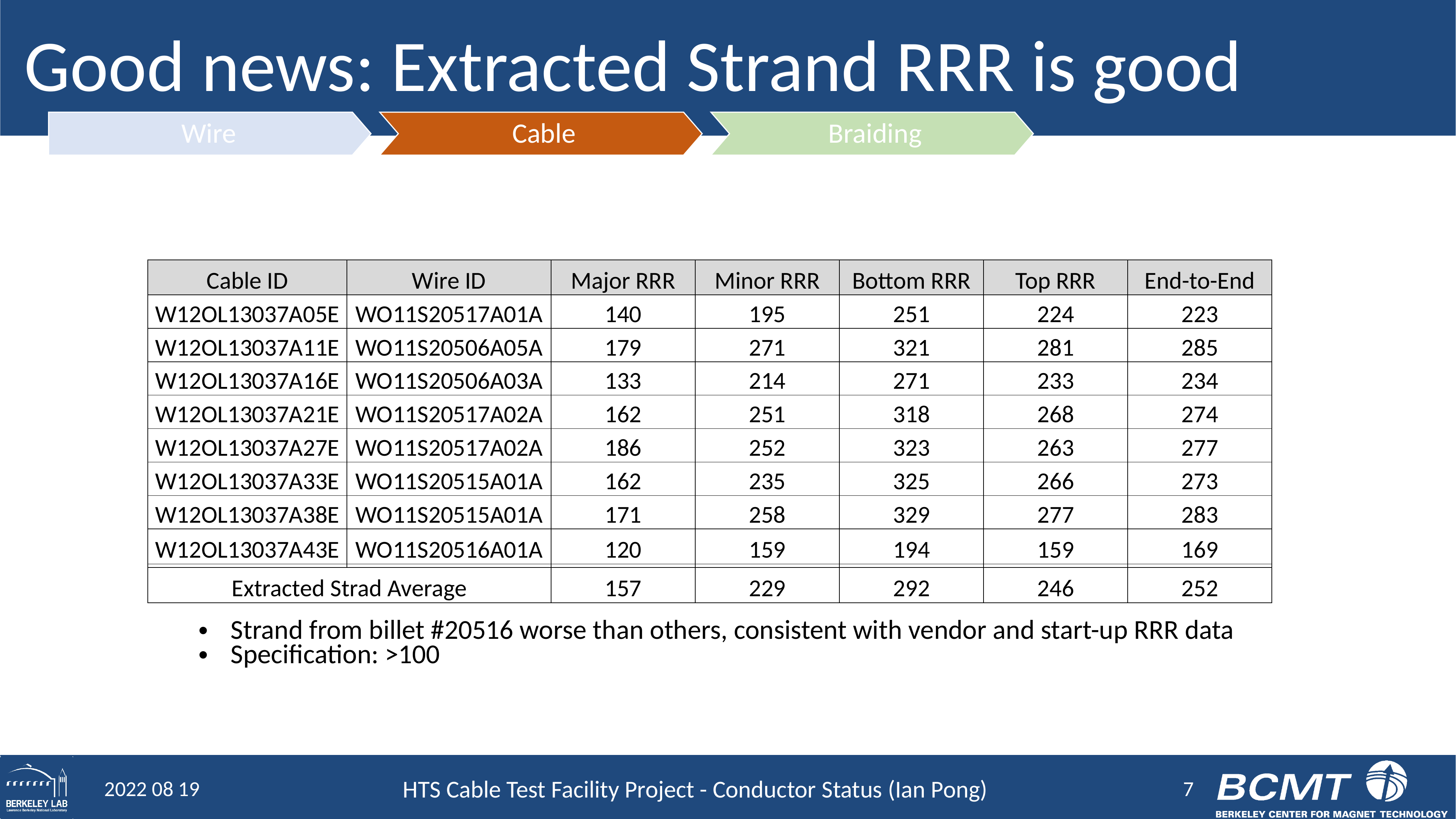

# Good news: Extracted Strand RRR is good
Wire
Cable
Braiding
| Cable ID | Wire ID | Major RRR | Minor RRR | Bottom RRR | Top RRR | End-to-End |
| --- | --- | --- | --- | --- | --- | --- |
| W12OL13037A05E | WO11S20517A01A | 140 | 195 | 251 | 224 | 223 |
| W12OL13037A11E | WO11S20506A05A | 179 | 271 | 321 | 281 | 285 |
| W12OL13037A16E | WO11S20506A03A | 133 | 214 | 271 | 233 | 234 |
| W12OL13037A21E | WO11S20517A02A | 162 | 251 | 318 | 268 | 274 |
| W12OL13037A27E | WO11S20517A02A | 186 | 252 | 323 | 263 | 277 |
| W12OL13037A33E | WO11S20515A01A | 162 | 235 | 325 | 266 | 273 |
| W12OL13037A38E | WO11S20515A01A | 171 | 258 | 329 | 277 | 283 |
| W12OL13037A43E | WO11S20516A01A | 120 | 159 | 194 | 159 | 169 |
|  |  |  |  |  |  |  |
| Extracted Strad Average |  | 157 | 229 | 292 | 246 | 252 |
Strand from billet #20516 worse than others, consistent with vendor and start-up RRR data
Specification: >100
7
2022 08 19
HTS Cable Test Facility Project - Conductor Status (Ian Pong)